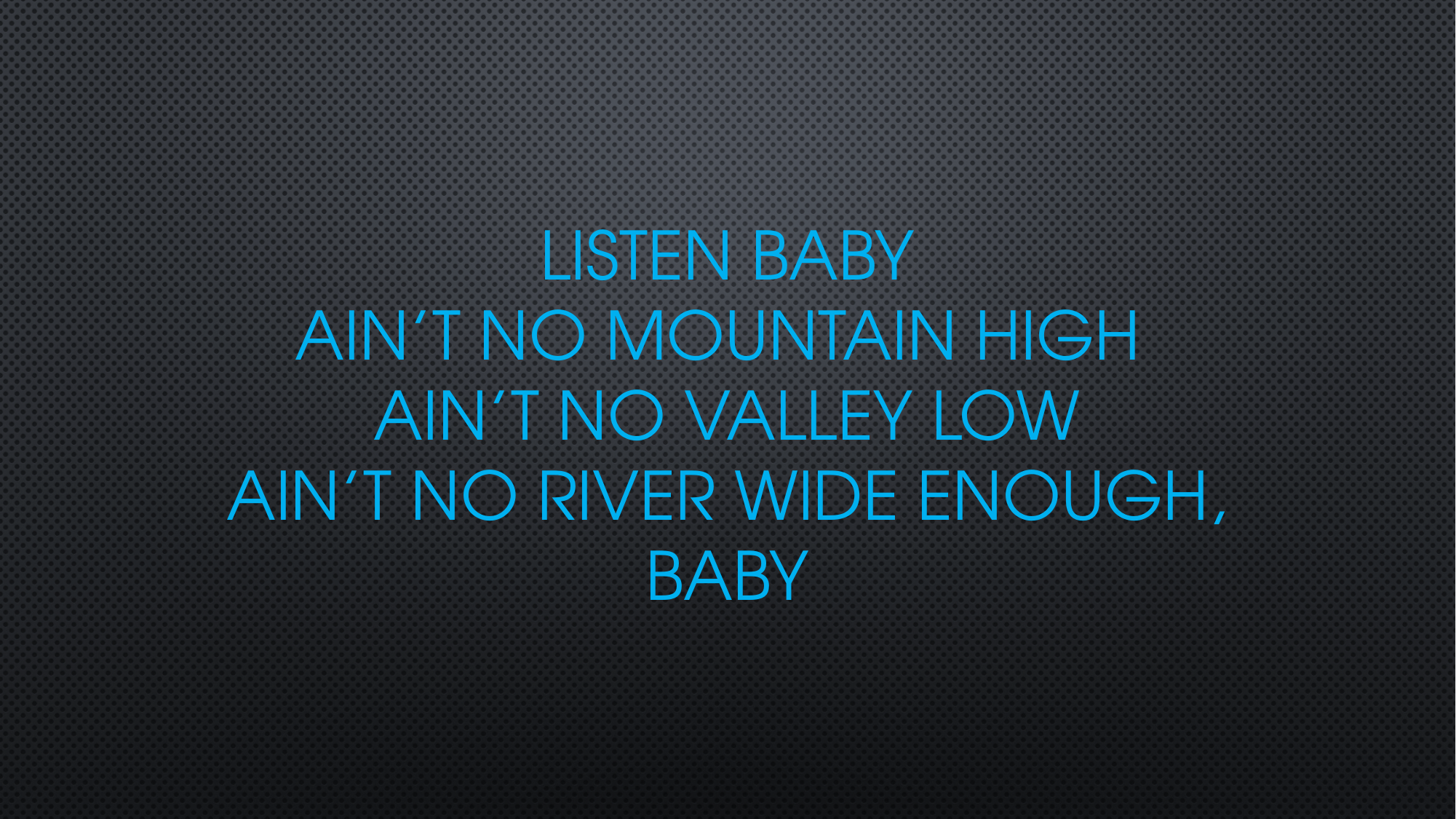

# Listen baby Ain’t no mountain high ain’t no valley low ain’t no river wide enough, baby